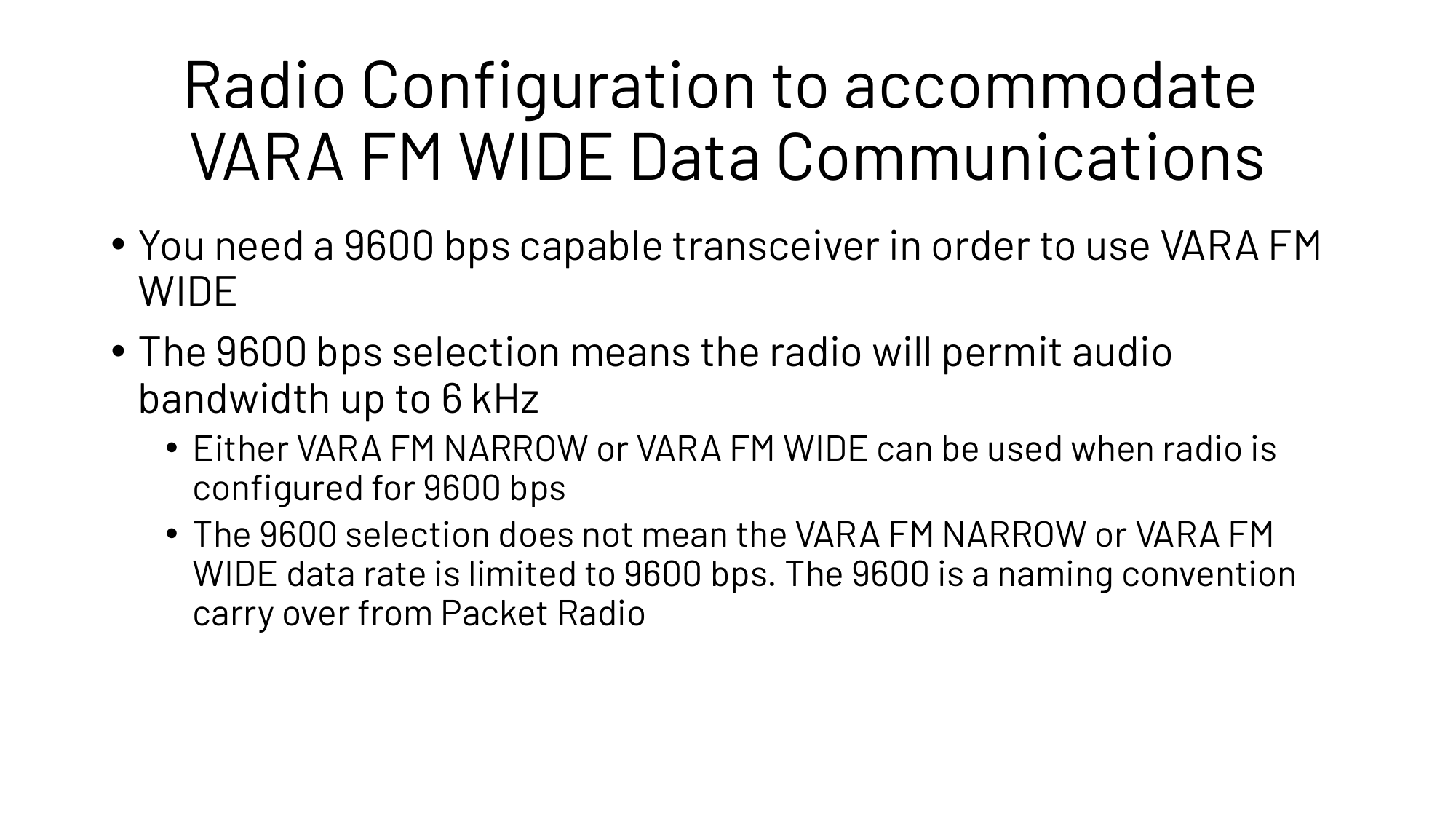

# Radio Configuration to accommodate VARA FM WIDE Data Communications
You need a 9600 bps capable transceiver in order to use VARA FM WIDE
The 9600 bps selection means the radio will permit audio bandwidth up to 6 kHz
Either VARA FM NARROW or VARA FM WIDE can be used when radio is configured for 9600 bps
The 9600 selection does not mean the VARA FM NARROW or VARA FM WIDE data rate is limited to 9600 bps. The 9600 is a naming convention carry over from Packet Radio